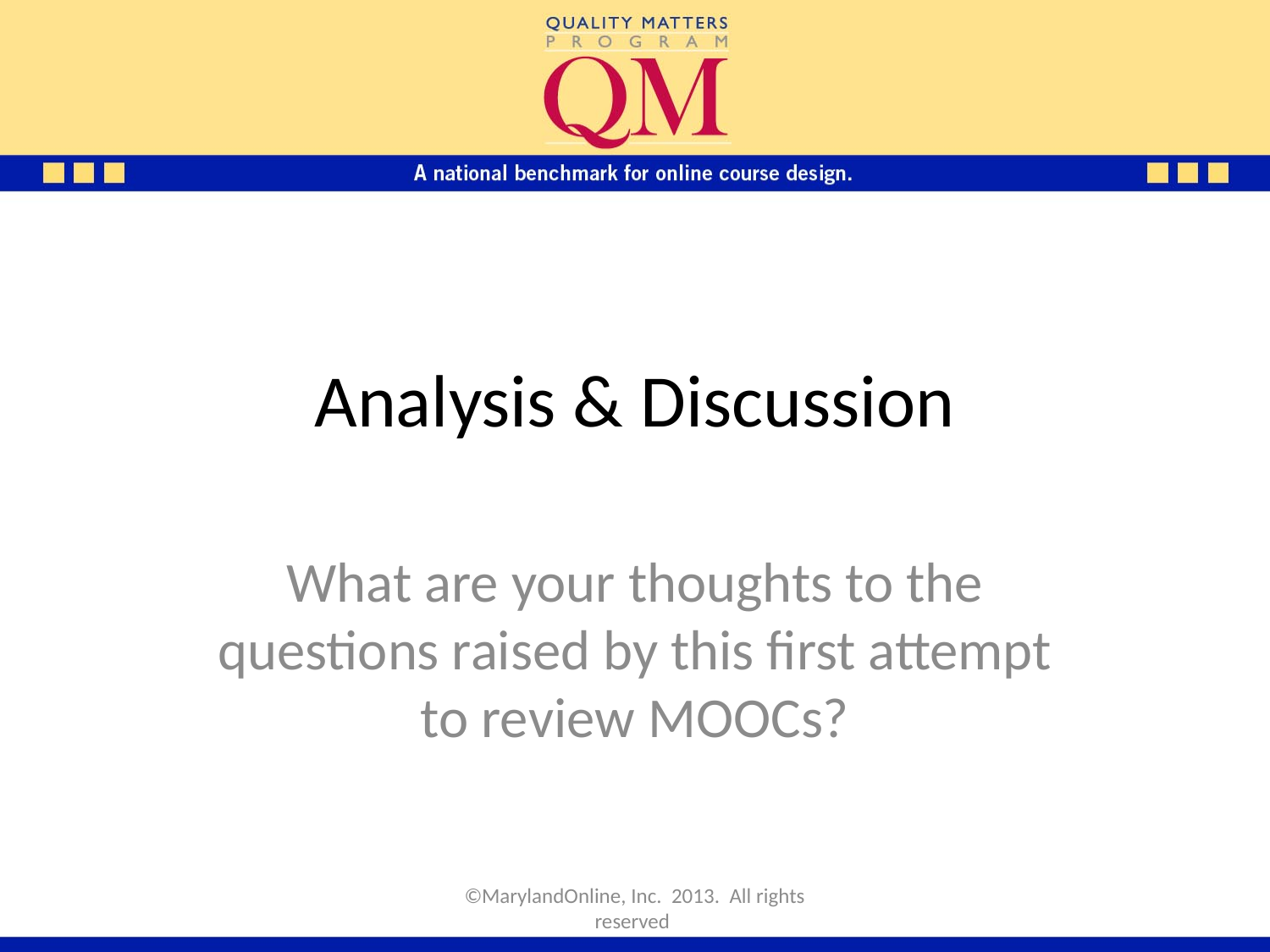

# Analysis & Discussion
What are your thoughts to the questions raised by this first attempt to review MOOCs?
©MarylandOnline, Inc.  2013.  All rights reserved